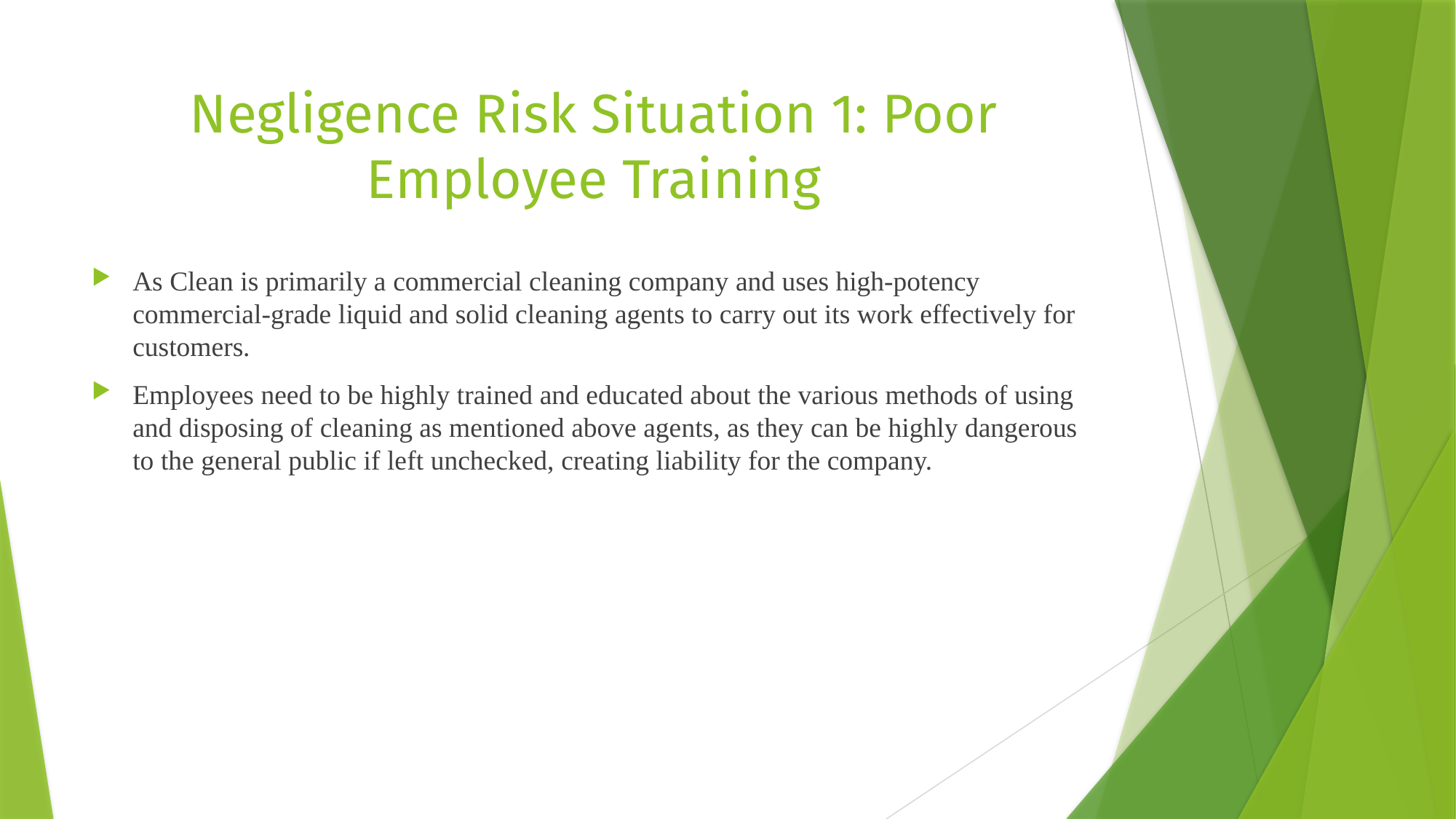

# Negligence Risk Situation 1: Poor Employee Training
As Clean is primarily a commercial cleaning company and uses high-potency commercial-grade liquid and solid cleaning agents to carry out its work effectively for customers.
Employees need to be highly trained and educated about the various methods of using and disposing of cleaning as mentioned above agents, as they can be highly dangerous to the general public if left unchecked, creating liability for the company.